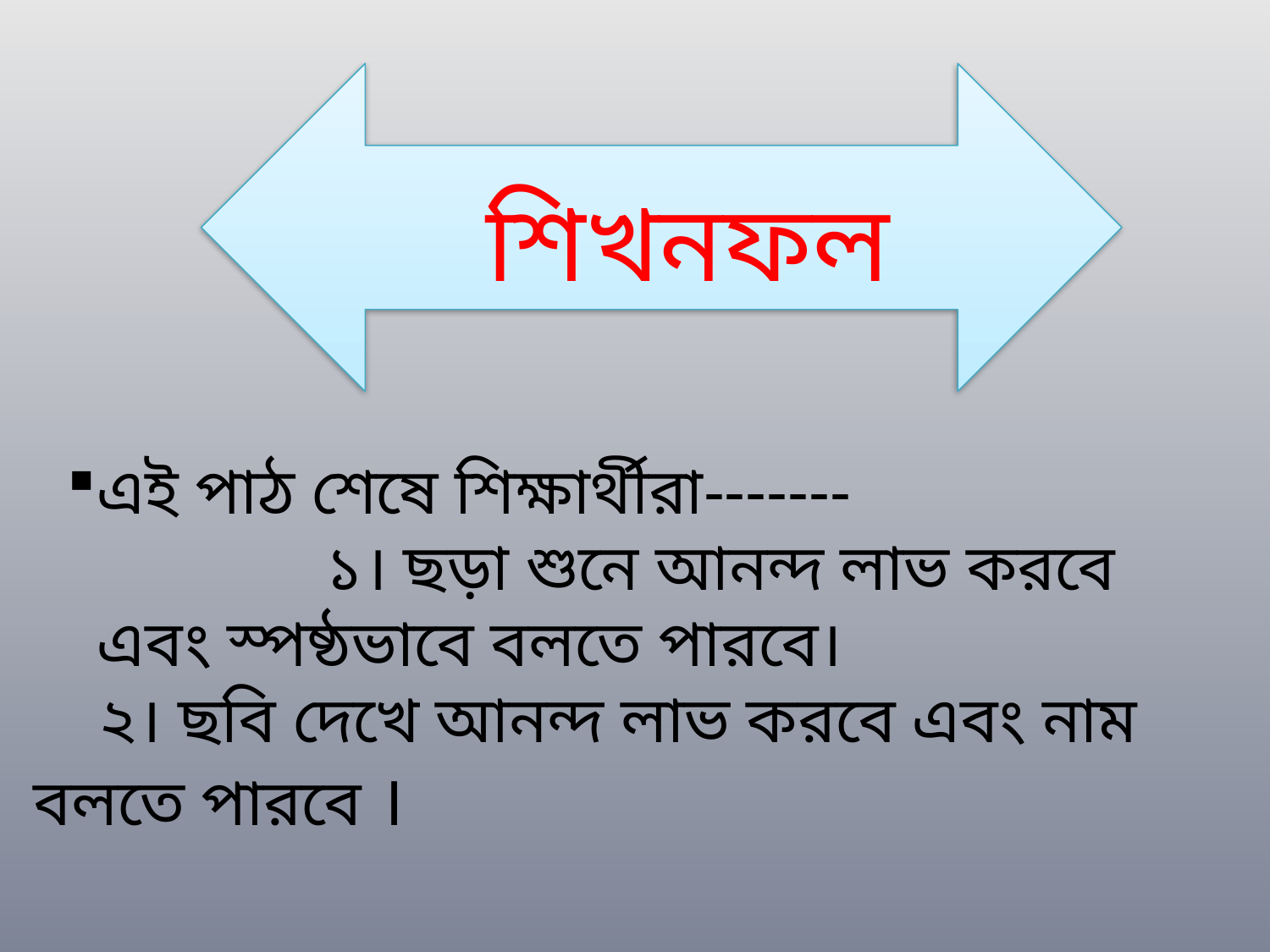

শিখনফল
এই পাঠ শেষে শিক্ষার্থীরা-------                                   ১। ছড়া শুনে আনন্দ লাভ করবে এবং স্পষ্ঠভাবে বলতে পারবে।
    ২। ছবি দেখে আনন্দ লাভ করবে এবং নাম বলতে পারবে ।